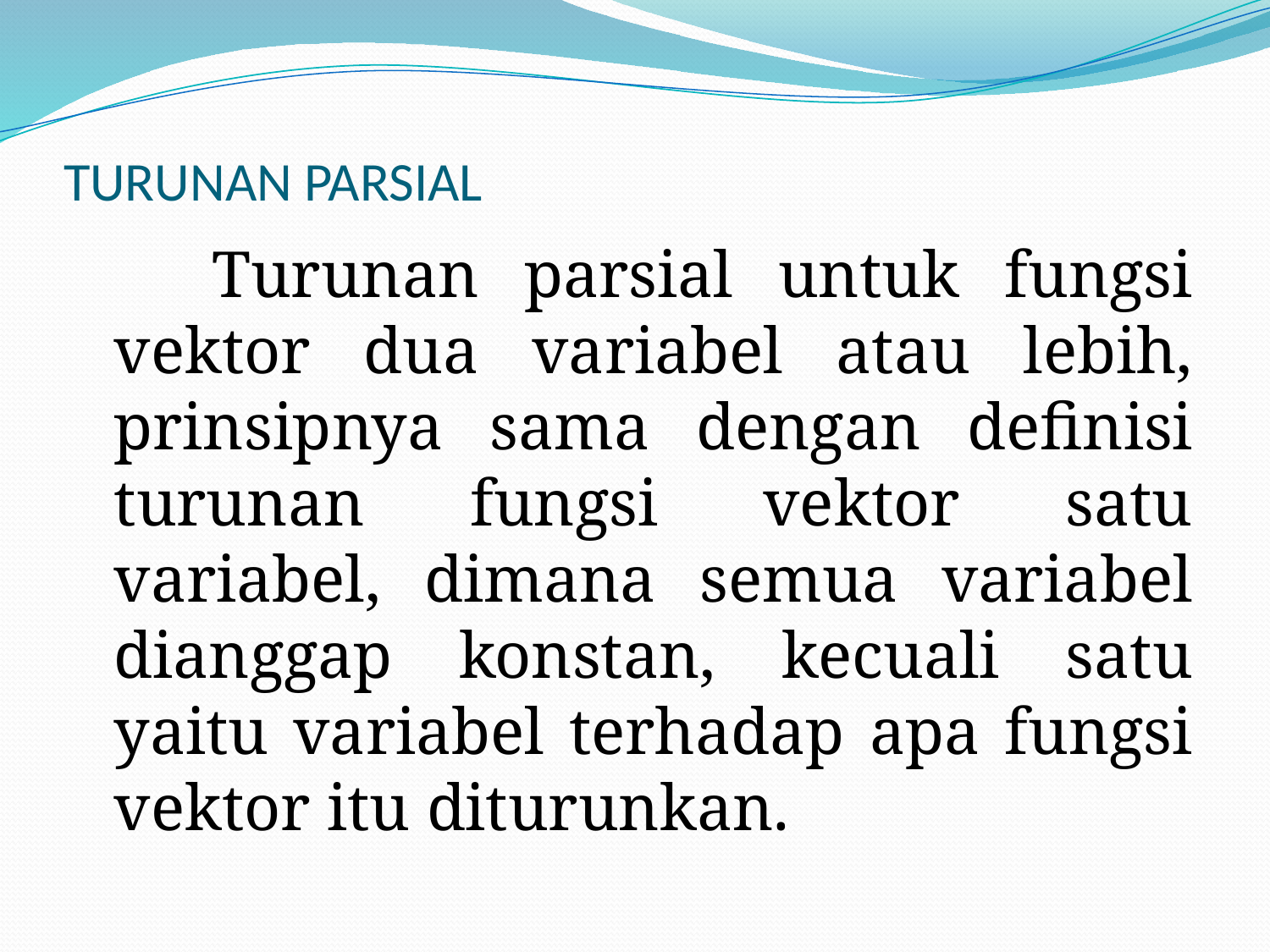

# TURUNAN PARSIAL
   Turunan parsial untuk fungsi vektor dua variabel atau lebih, prinsipnya sama dengan definisi turunan fungsi vektor satu variabel, dimana semua variabel dianggap konstan, kecuali satu yaitu variabel terhadap apa fungsi vektor itu diturunkan.